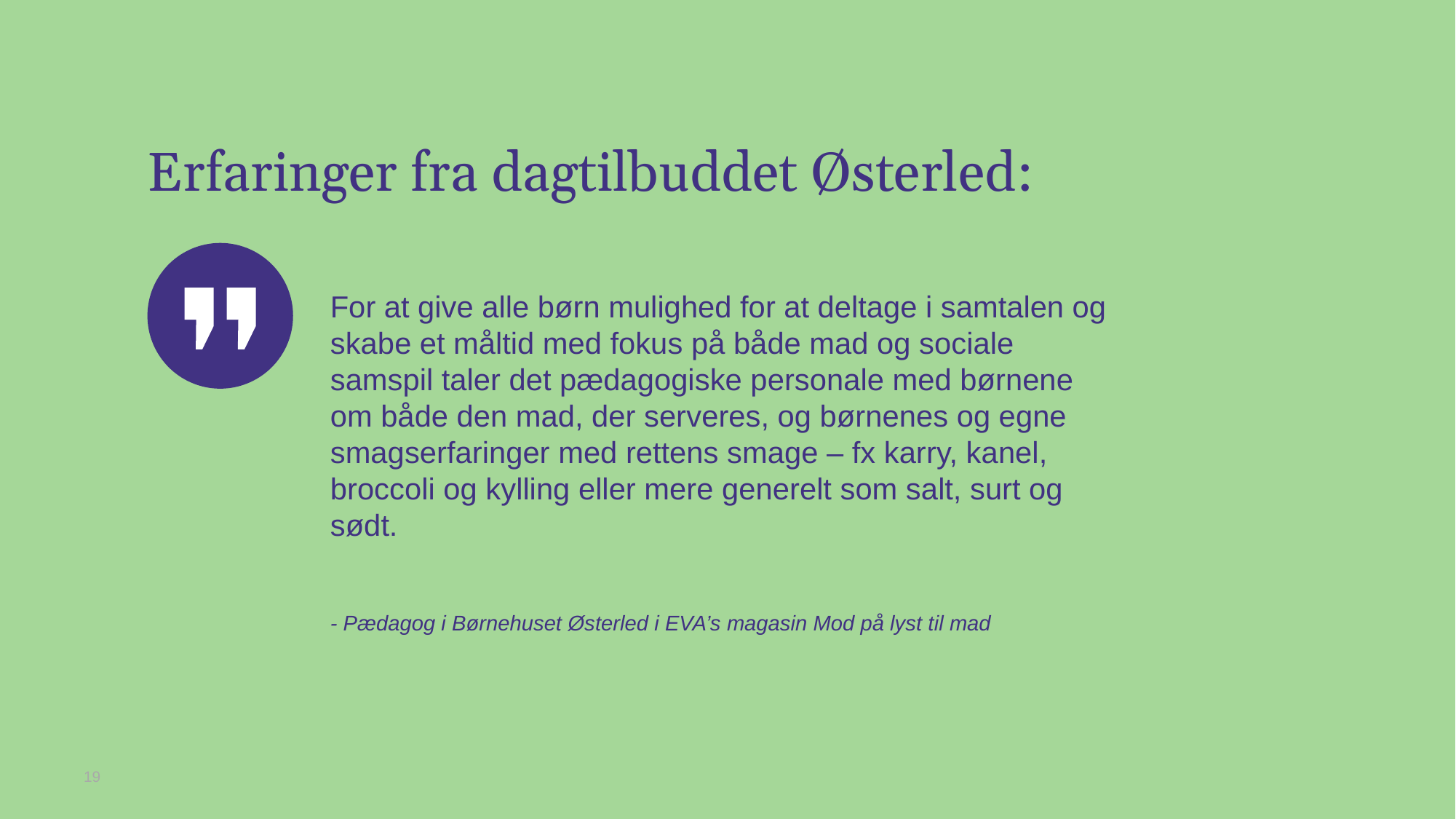

# Erfaringer fra dagtilbuddet Østerled:

For at give alle børn mulighed for at deltage i samtalen og skabe et måltid med fokus på både mad og sociale samspil taler det pædagogiske personale med børnene om både den mad, der serveres, og børnenes og egne smagserfaringer med rettens smage – fx karry, kanel, broccoli og kylling eller mere generelt som salt, surt og sødt.

- Pædagog i Børnehuset Østerled i EVA’s magasin Mod på lyst til mad

19